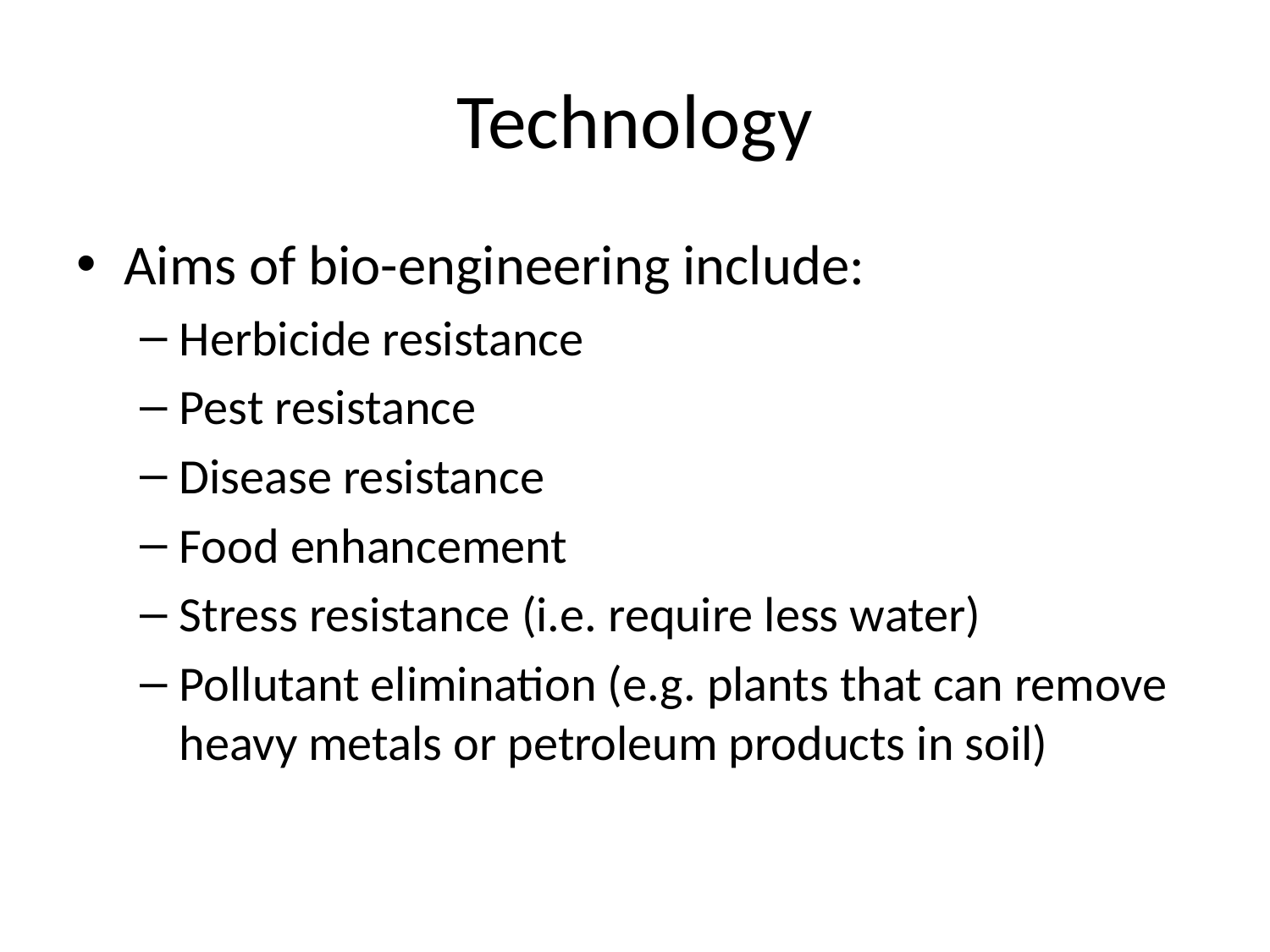

# Technology
Aims of bio-engineering include:
Herbicide resistance
Pest resistance
Disease resistance
Food enhancement
Stress resistance (i.e. require less water)
Pollutant elimination (e.g. plants that can remove heavy metals or petroleum products in soil)